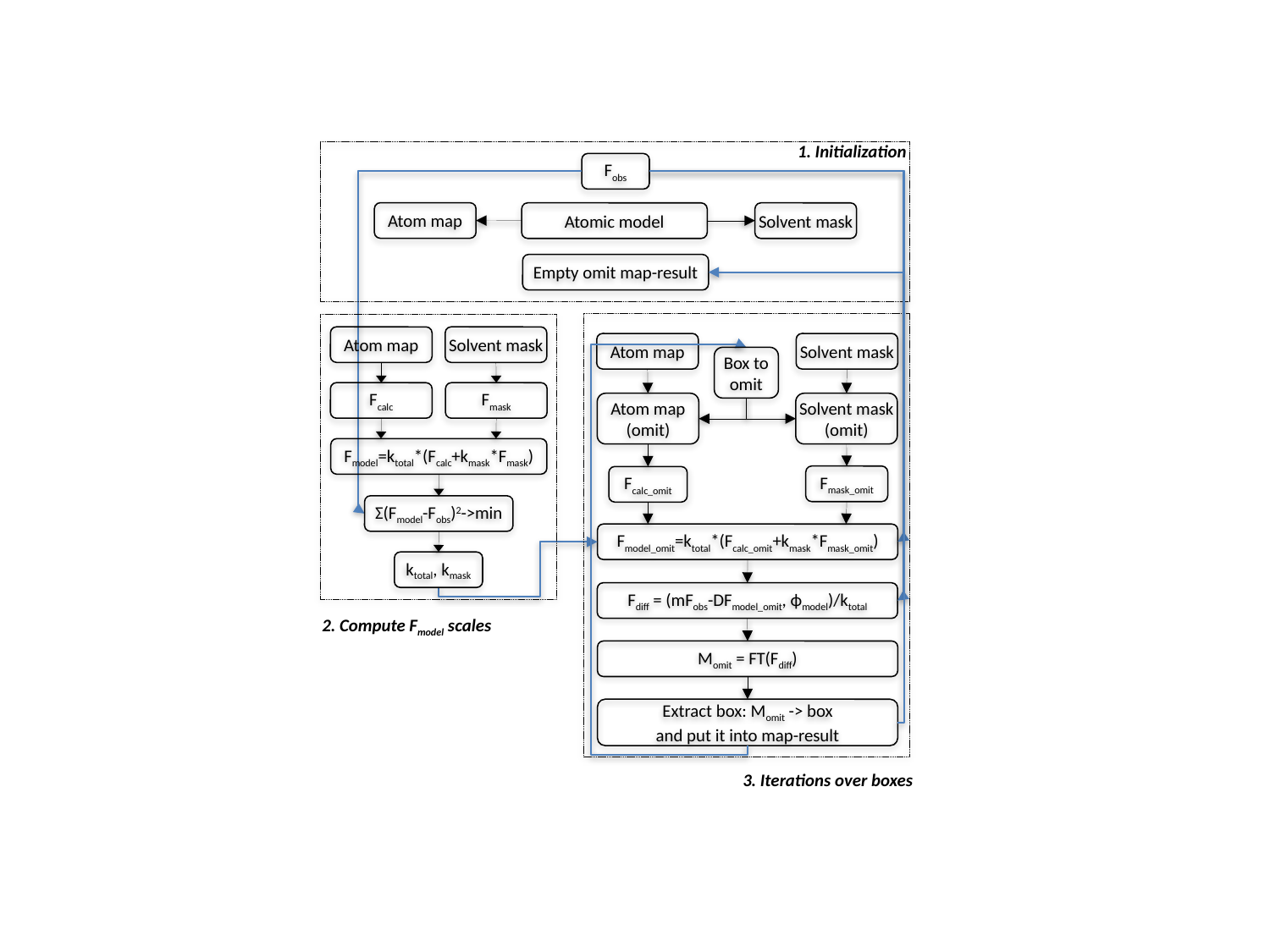

1. Initialization

Fobs
Atom map
Atomic model
Solvent mask
Empty omit map-result

Atom map
Solvent mask
Fcalc
Fmask
Fmodel=ktotal*(Fcalc+kmask*Fmask)
Σ(Fmodel-Fobs)2->min
ktotal, kmask
Atom map
Solvent mask
Box to omit
Atom map
(omit)
Solvent mask
(omit)
Fmask_omit
Fcalc_omit
Fmodel_omit=ktotal*(Fcalc_omit+kmask*Fmask_omit)
Fdiff = (mFobs-DFmodel_omit, ϕmodel)/ktotal
2. Compute Fmodel scales
Momit = FT(Fdiff)
Extract box: Momit -> box
and put it into map-result
3. Iterations over boxes